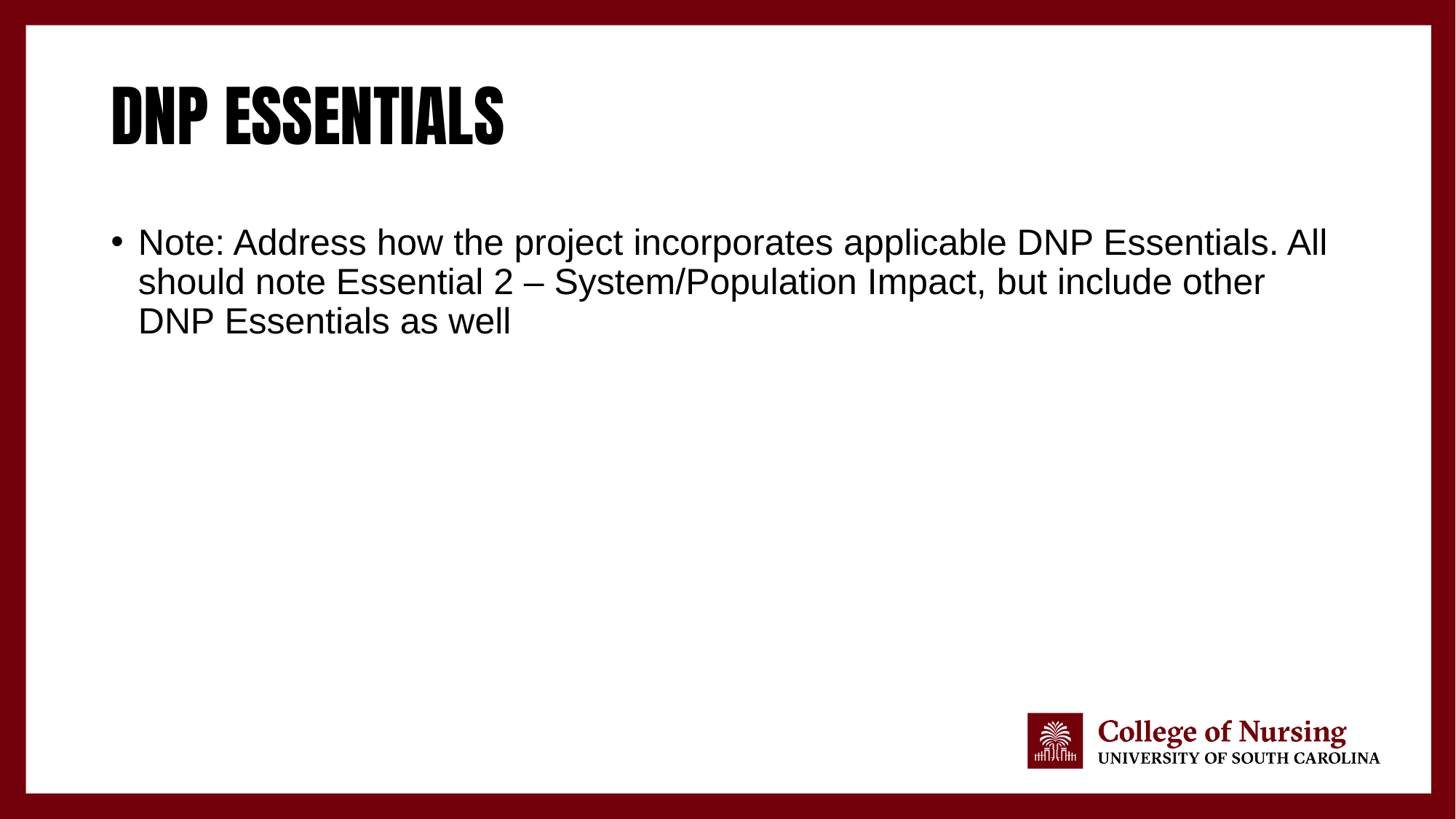

# DNP ESSENTIALS
Note: Address how the project incorporates applicable DNP Essentials. All should note Essential 2 – System/Population Impact, but include other DNP Essentials as well